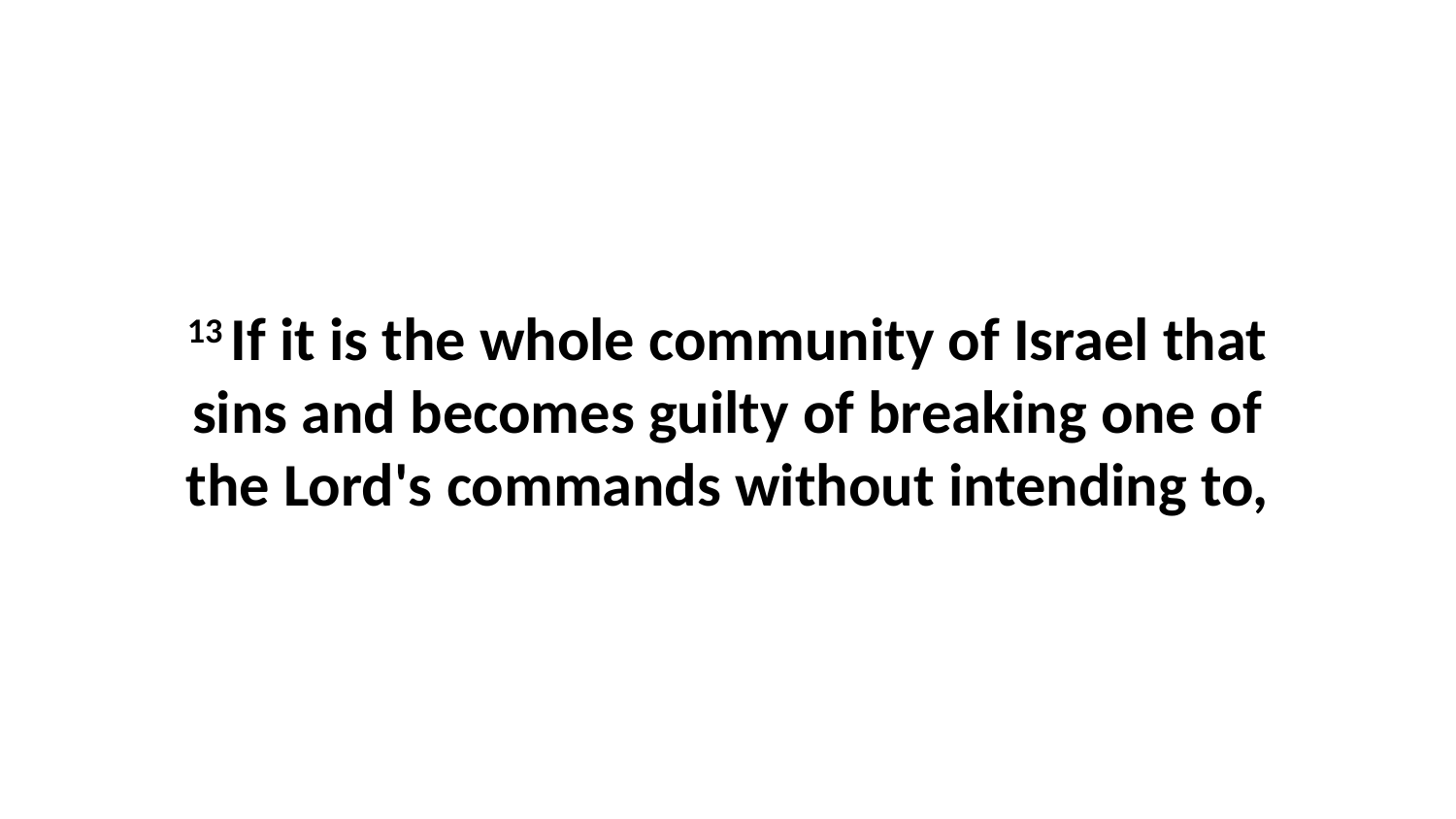

13 If it is the whole community of Israel that sins and becomes guilty of breaking one of the Lord's commands without intending to,